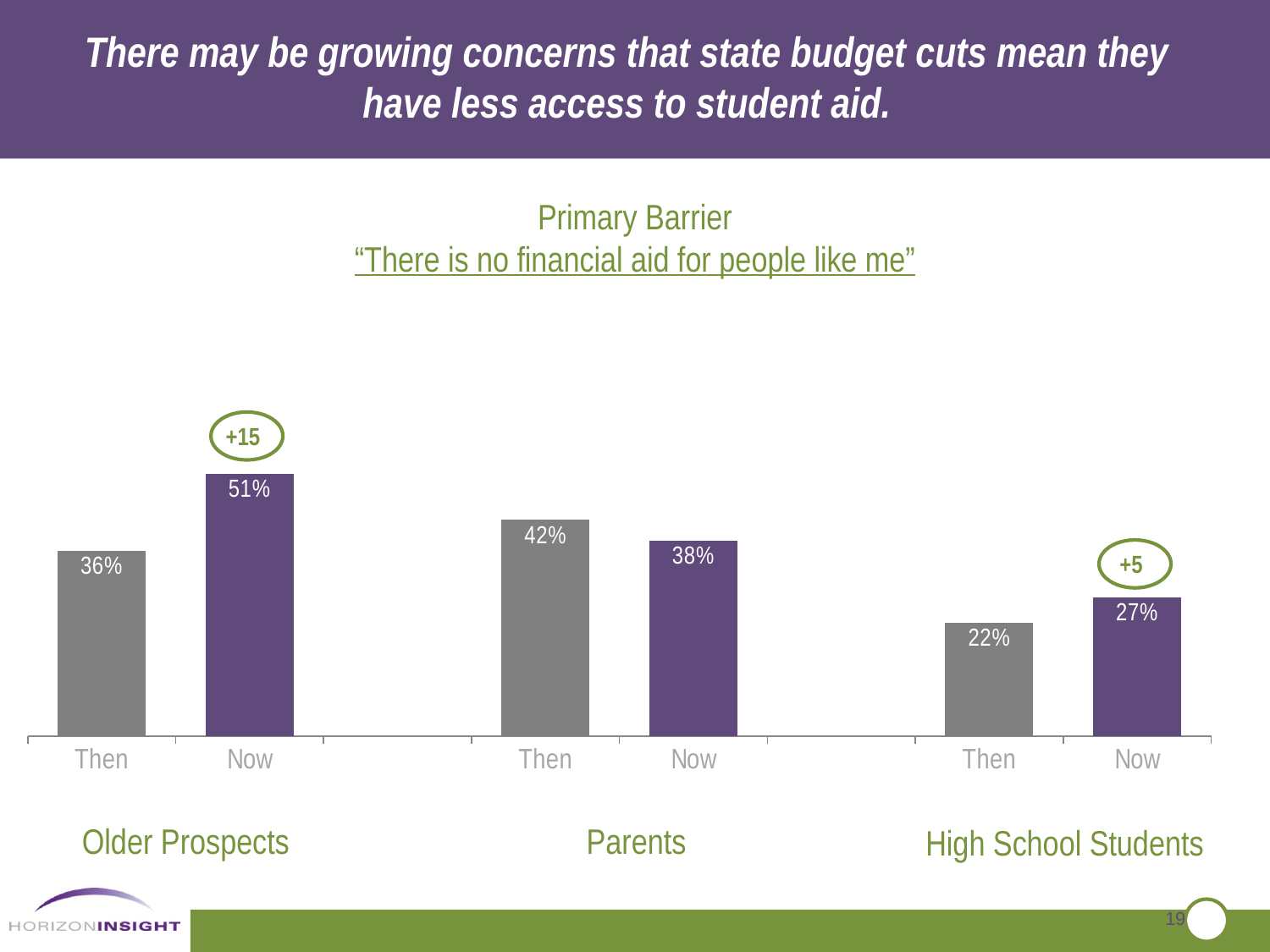

There may be growing concerns that state budget cuts mean they have less access to student aid.
Primary Barrier
“There is no financial aid for people like me”

### Chart

| Category | Column1 |
|---|---|
| Then | 0.3600000000000003 |
| Now | 0.51 |
|  | None |
| Then | 0.4200000000000003 |
| Now | 0.38000000000000345 |
|  | None |
| Then | 0.22 |
| Now | 0.27 |
+15

+5
Parents
Older Prospects
High School Students